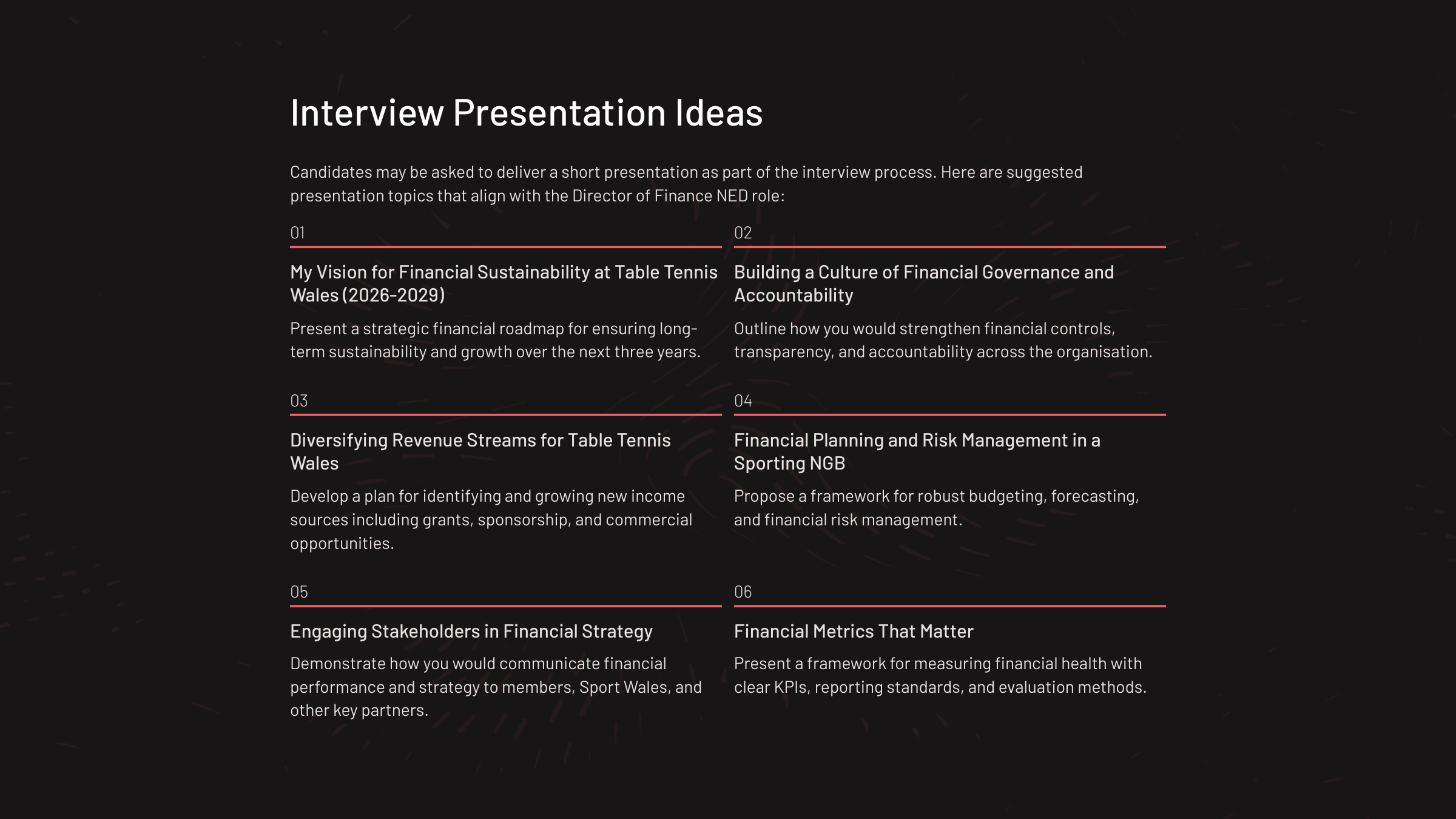

Interview Presentation Ideas
Candidates may be asked to deliver a short presentation as part of the interview process. Here are suggested presentation topics that align with the Director of Finance NED role:
01
02

My Vision for Financial Sustainability at Table Tennis Wales (2026-2029)
Building a Culture of Financial Governance and Accountability
Present a strategic financial roadmap for ensuring long-term sustainability and growth over the next three years.
Outline how you would strengthen financial controls, transparency, and accountability across the organisation.
03
04

Diversifying Revenue Streams for Table Tennis Wales
Financial Planning and Risk Management in a Sporting NGB
Develop a plan for identifying and growing new income sources including grants, sponsorship, and commercial opportunities.
Propose a framework for robust budgeting, forecasting, and financial risk management.
05
06

Engaging Stakeholders in Financial Strategy
Financial Metrics That Matter
Demonstrate how you would communicate financial performance and strategy to members, Sport Wales, and other key partners.
Present a framework for measuring financial health with clear KPIs, reporting standards, and evaluation methods.